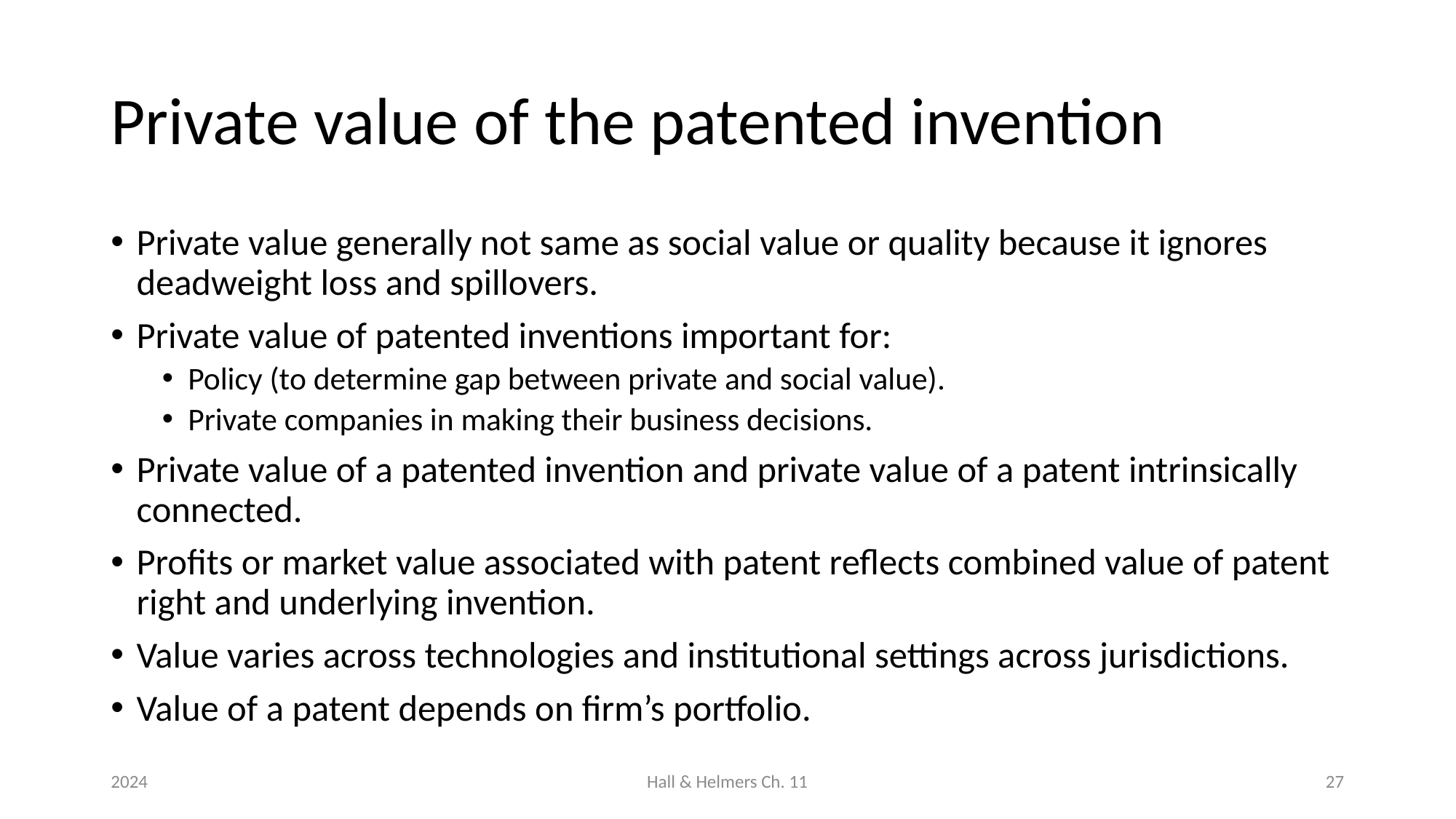

# Private value of the patented invention
Private value generally not same as social value or quality because it ignores deadweight loss and spillovers.
Private value of patented inventions important for:
Policy (to determine gap between private and social value).
Private companies in making their business decisions.
Private value of a patented invention and private value of a patent intrinsically connected.
Profits or market value associated with patent reflects combined value of patent right and underlying invention.
Value varies across technologies and institutional settings across jurisdictions.
Value of a patent depends on firm’s portfolio.
2024
Hall & Helmers Ch. 11
27